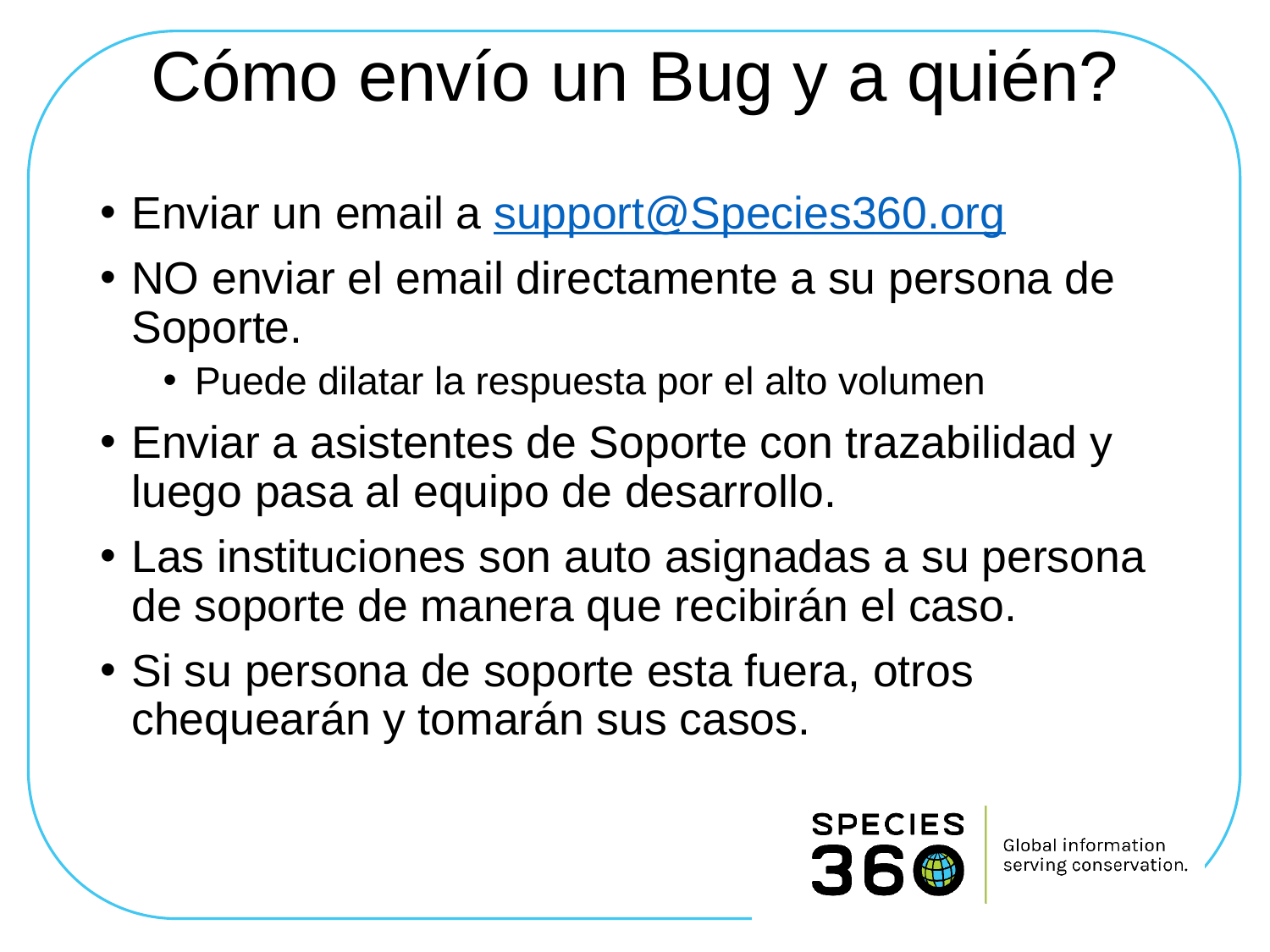

# Cómo envío un Bug y a quién?
Enviar un email a support@Species360.org
NO enviar el email directamente a su persona de Soporte.
Puede dilatar la respuesta por el alto volumen
Enviar a asistentes de Soporte con trazabilidad y luego pasa al equipo de desarrollo.
Las instituciones son auto asignadas a su persona de soporte de manera que recibirán el caso.
Si su persona de soporte esta fuera, otros chequearán y tomarán sus casos.